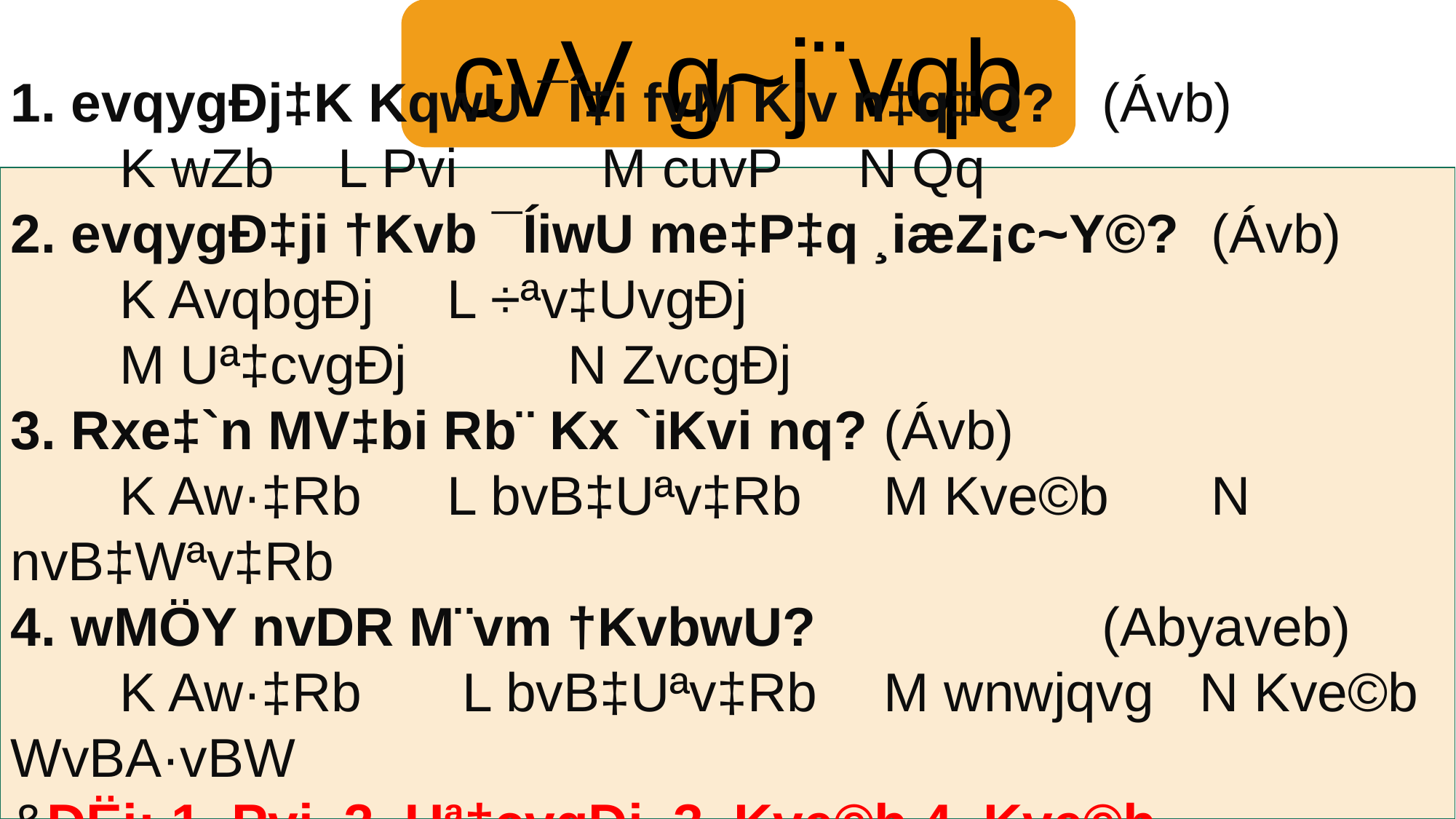

cvV g~j¨vqb
1. evqygÐj‡K KqwU ¯Í‡i fvM Kiv n‡q‡Q?	(Ávb)
	K wZb	L Pvi	   M cuvP     N Qq
2. evqygÐ‡ji †Kvb ¯ÍiwU me‡P‡q ¸iæZ¡c~Y©?	(Ávb)
	K AvqbgÐj 	L ÷ªv‡UvgÐj
	M Uª‡cvgÐj	        N ZvcgÐj
3. Rxe‡`n MV‡bi Rb¨ Kx `iKvi nq?	(Ávb)
	K Aw·‡Rb	L bvB‡Uªv‡Rb	M Kve©b	N nvB‡Wªv‡Rb
4. wMÖY nvDR M¨vm †KvbwU?			(Abyaveb)
	K Aw·‡Rb	 L bvB‡Uªv‡Rb	M wnwjqvg   N Kve©b WvBA·vBW
&DËi: 1. Pvi  2. Uª‡cvgÐj  3. Kve©b 4. Kve©b WvBA·vBW